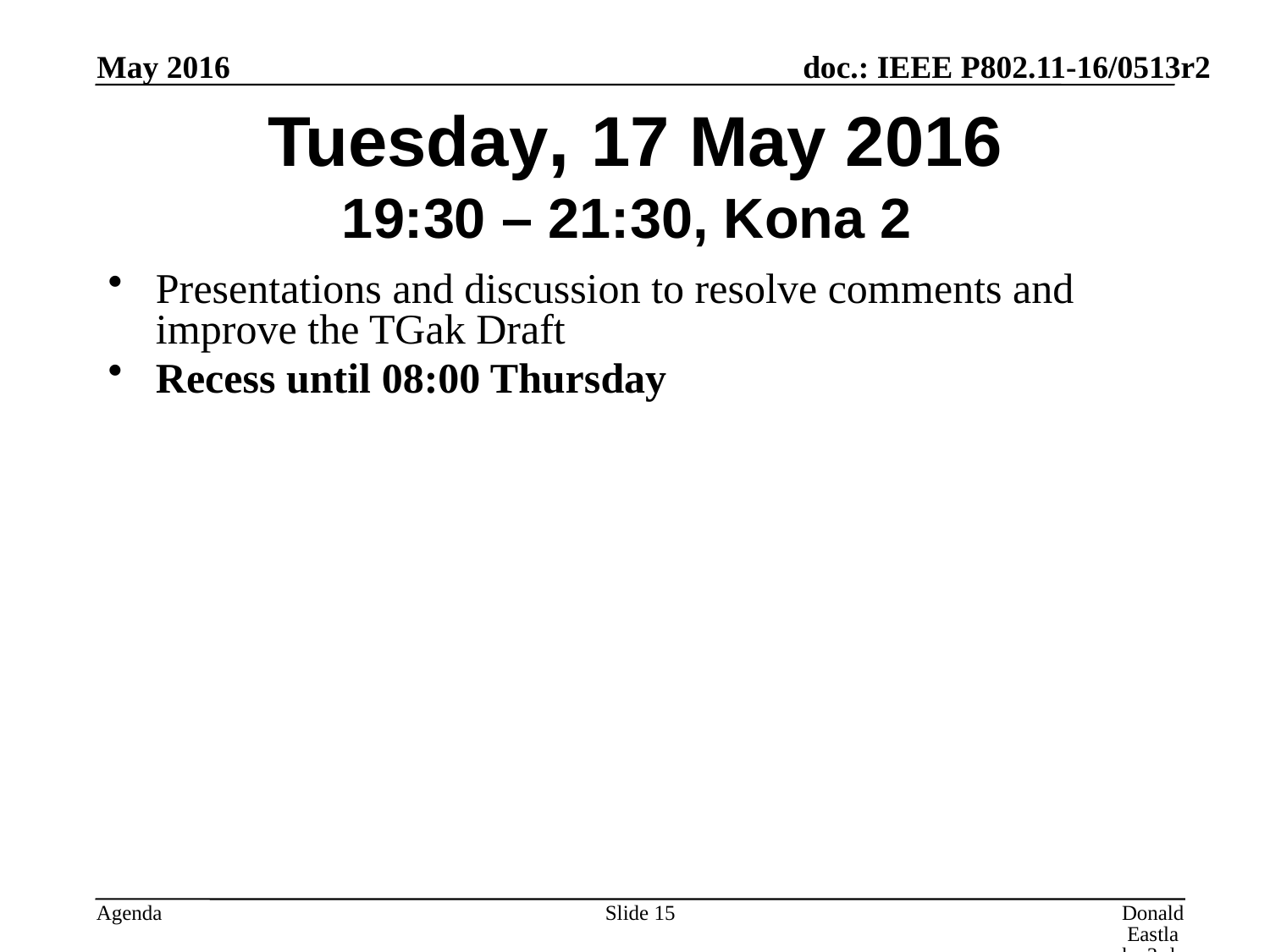

May 2016
# Tuesday, 17 May 2016 19:30 – 21:30, Kona 2
Presentations and discussion to resolve comments and improve the TGak Draft
Recess until 08:00 Thursday
Slide 15
Donald Eastlake 3rd, Huawei Technologies